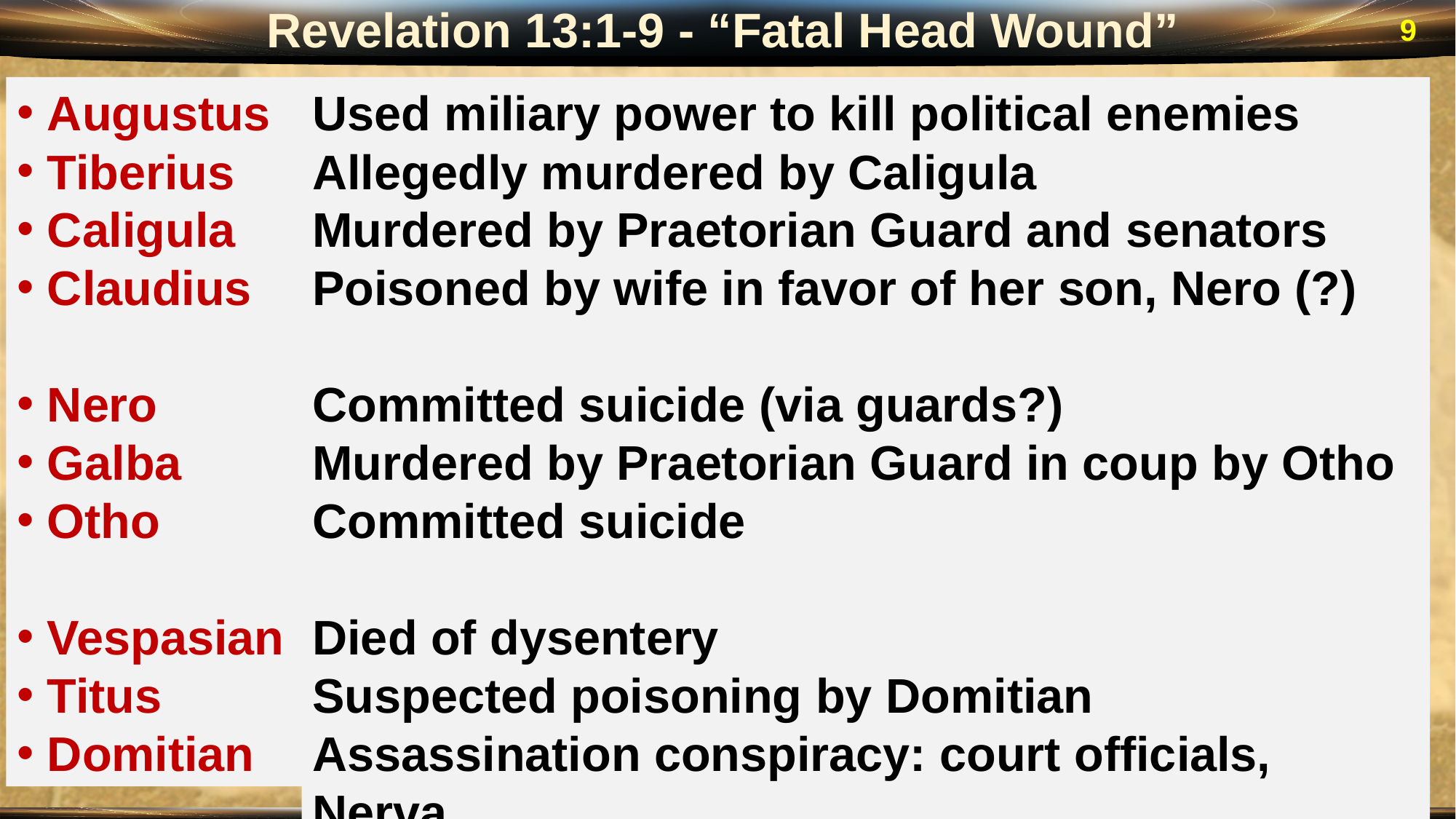

Revelation 13:1-9 - “Fatal Head Wound”
9
 Augustus
 Tiberius
 Caligula
 Claudius

 Nero
 Galba
 Otho

 Vespasian
 Titus
 Domitian
Used miliary power to kill political enemies
Allegedly murdered by Caligula
Murdered by Praetorian Guard and senators
Poisoned by wife in favor of her son, Nero (?)

Committed suicide (via guards?)
Murdered by Praetorian Guard in coup by Otho
Committed suicide

Died of dysentery
Suspected poisoning by Domitian
Assassination conspiracy: court officials, Nerva